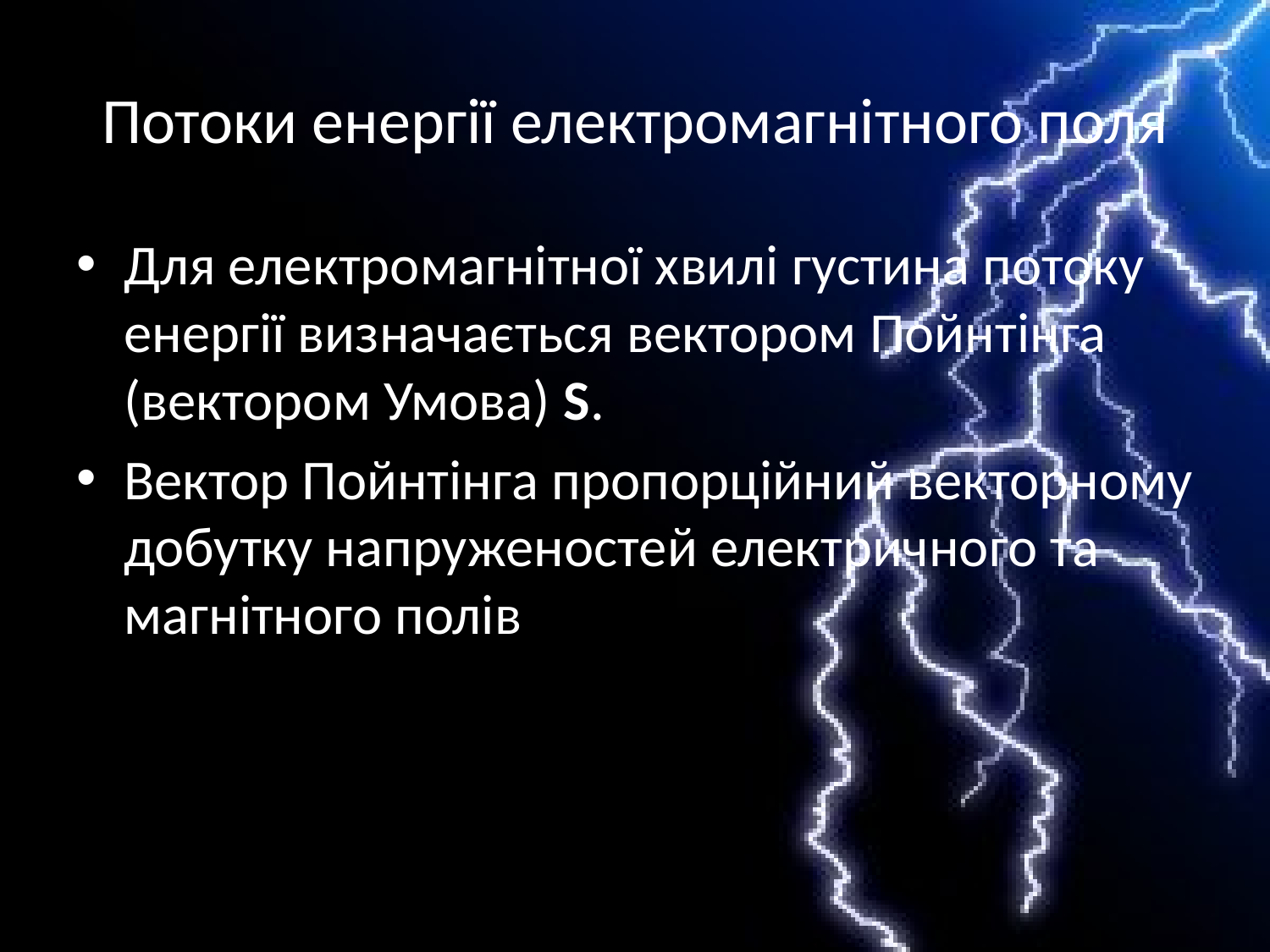

# Потоки енергії електромагнітного поля
Для електромагнітної хвилі густина потоку енергії визначається вектором Пойнтінга (вектором Умова) S.
Вектор Пойнтінга пропорційний векторному добутку напруженостей електричного та магнітного полів